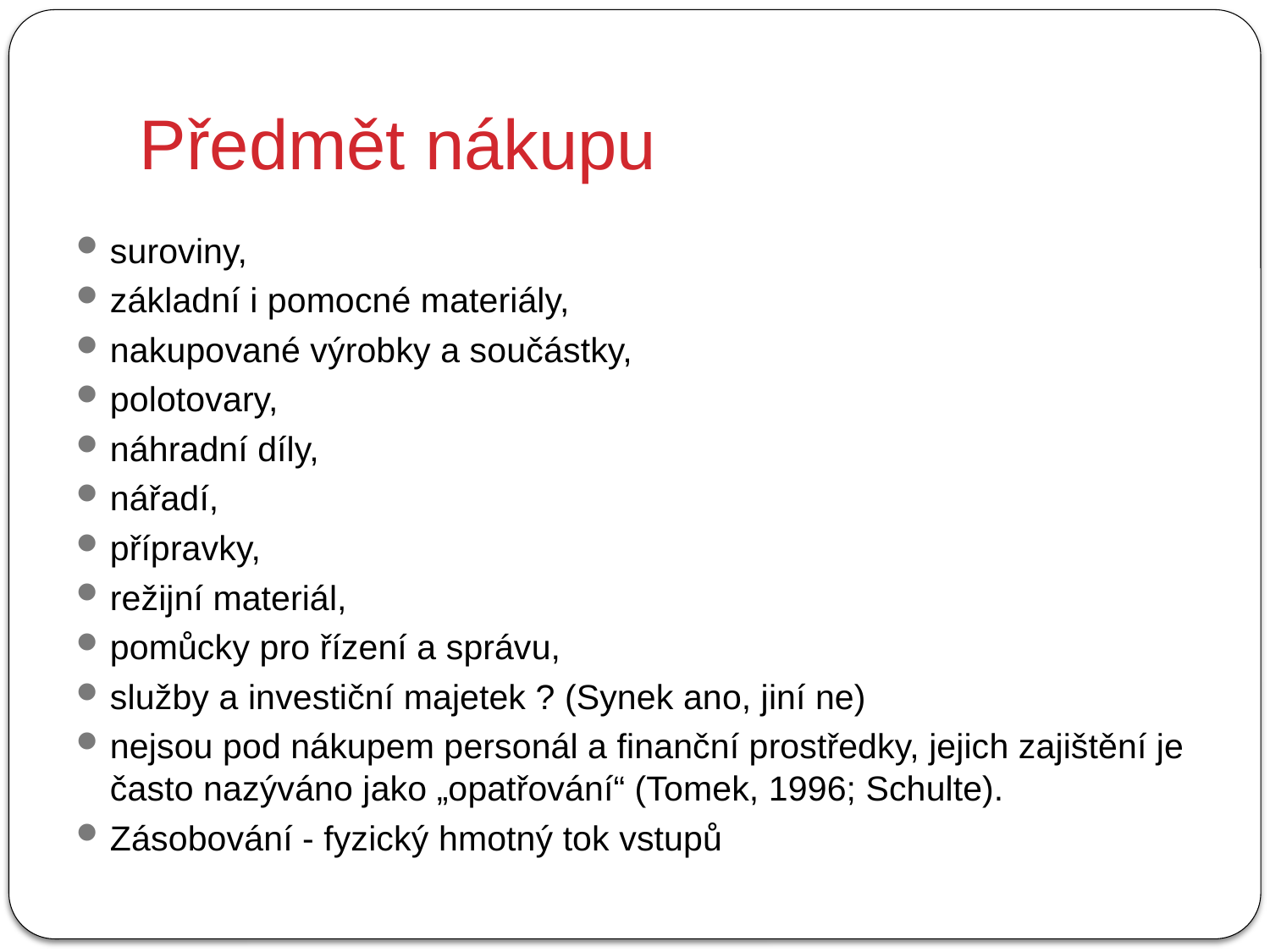

# Předmět nákupu
suroviny,
základní i pomocné materiály,
nakupované výrobky a součástky,
polotovary,
náhradní díly,
nářadí,
přípravky,
režijní materiál,
pomůcky pro řízení a správu,
služby a investiční majetek ? (Synek ano, jiní ne)
nejsou pod nákupem personál a finanční prostředky, jejich zajištění je často nazýváno jako „opatřování“ (Tomek, 1996; Schulte).
Zásobování - fyzický hmotný tok vstupů